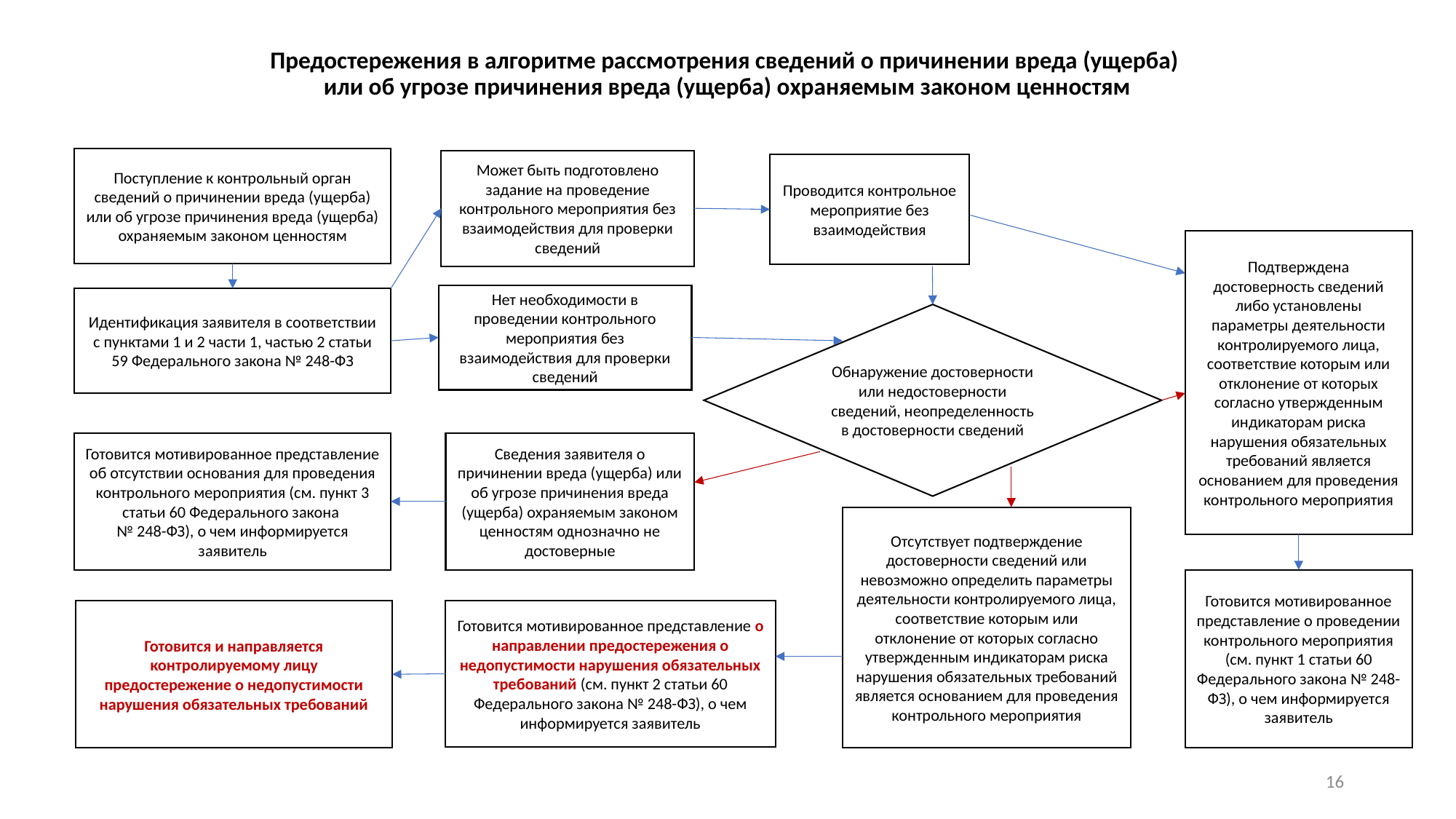

Предостережения в алгоритме рассмотрения сведений о причинении вреда (ущерба)
или об угрозе причинения вреда (ущерба) охраняемым законом ценностям
Поступление к контрольный орган сведений о причинении вреда (ущерба) или об угрозе причинения вреда (ущерба) охраняемым законом ценностям
Может быть подготовлено задание на проведение контрольного мероприятия без взаимодействия для проверки сведений
Проводится контрольное мероприятие без взаимодействия
Подтверждена достоверность сведений либо установлены параметры деятельности контролируемого лица, соответствие которым или отклонение от которых согласно утвержденным индикаторам риска нарушения обязательных требований является основанием для проведения контрольного мероприятия
Нет необходимости в проведении контрольного мероприятия без взаимодействия для проверки сведений
Идентификация заявителя в соответствии с пунктами 1 и 2 части 1, частью 2 статьи 59 Федерального закона № 248-ФЗ
Обнаружение достоверности или недостоверности сведений, неопределенность в достоверности сведений
Готовится мотивированное представление об отсутствии основания для проведения контрольного мероприятия (см. пункт 3 статьи 60 Федерального закона
№ 248-ФЗ), о чем информируется заявитель
Сведения заявителя о причинении вреда (ущерба) или об угрозе причинения вреда (ущерба) охраняемым законом ценностям однозначно не достоверные
Отсутствует подтверждение достоверности сведений или невозможно определить параметры деятельности контролируемого лица, соответствие которым или отклонение от которых согласно утвержденным индикаторам риска нарушения обязательных требований является основанием для проведения контрольного мероприятия
Готовится мотивированное представление о проведении контрольного мероприятия (см. пункт 1 статьи 60 Федерального закона № 248-ФЗ), о чем информируется заявитель
Готовится и направляется контролируемому лицу предостережение о недопустимости нарушения обязательных требований
Готовится мотивированное представление о направлении предостережения о недопустимости нарушения обязательных требований (см. пункт 2 статьи 60 Федерального закона № 248-ФЗ), о чем информируется заявитель
16